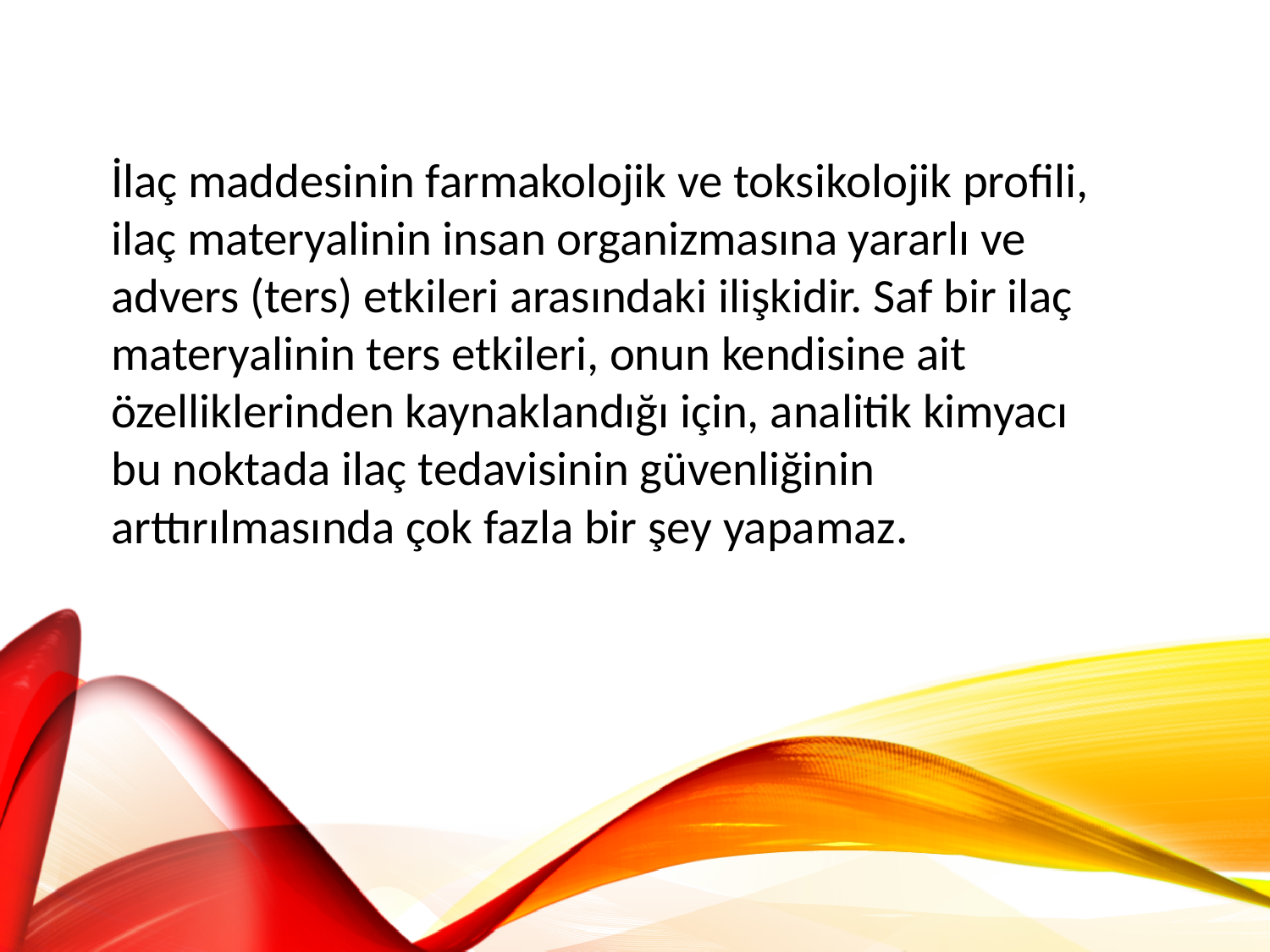

İlaç maddesinin farmakolojik ve toksikolojik profili, ilaç materyalinin insan organizmasına yararlı ve advers (ters) etkileri arasındaki ilişkidir. Saf bir ilaç materyalinin ters etkileri, onun kendisine ait özelliklerinden kaynaklandığı için, analitik kimyacı  bu noktada ilaç tedavisinin güvenliğinin arttırılmasında çok fazla bir şey yapamaz.